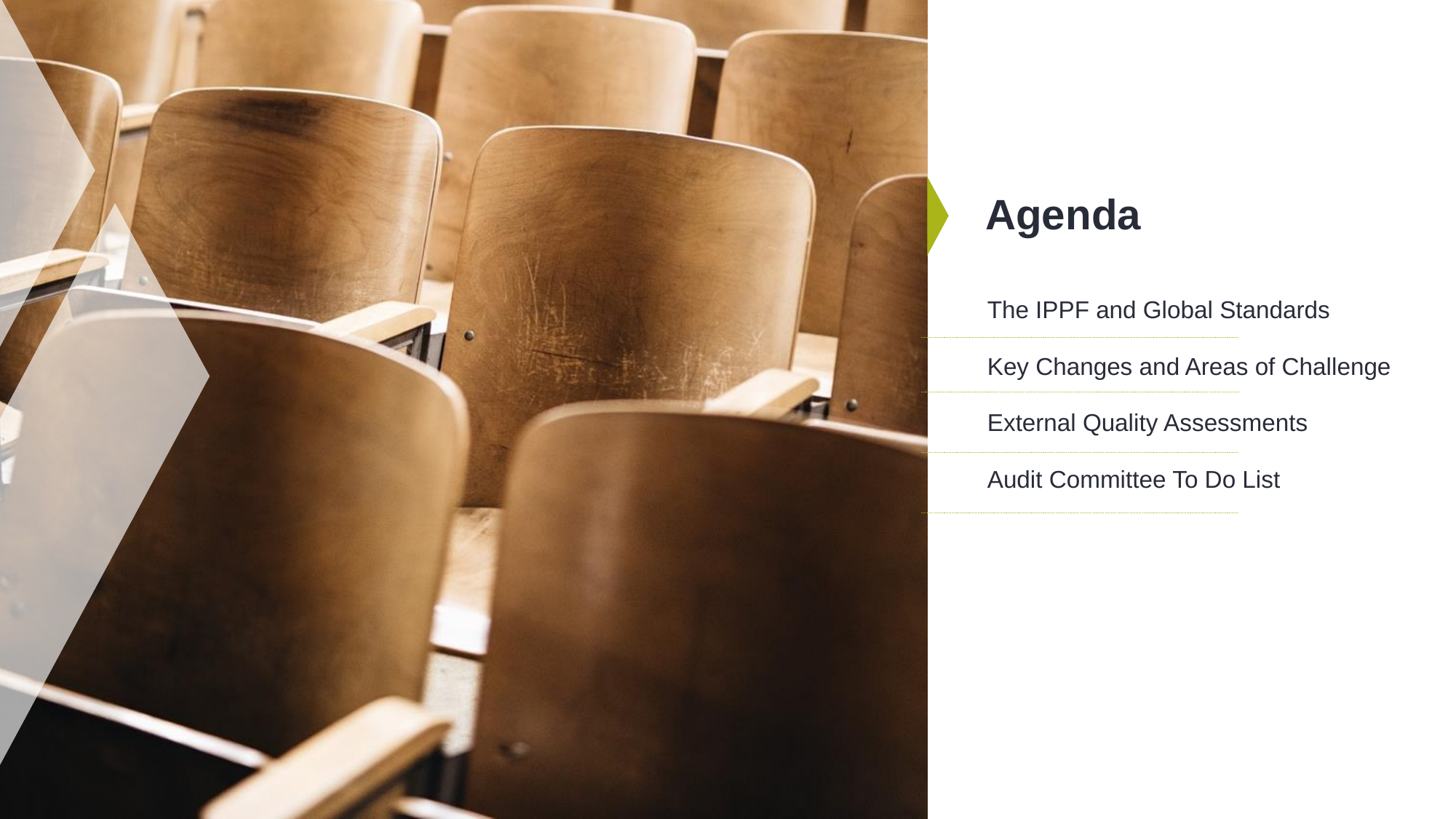

# Agenda
The IPPF and Global Standards
Key Changes and Areas of Challenge
External Quality Assessments
Audit Committee To Do List